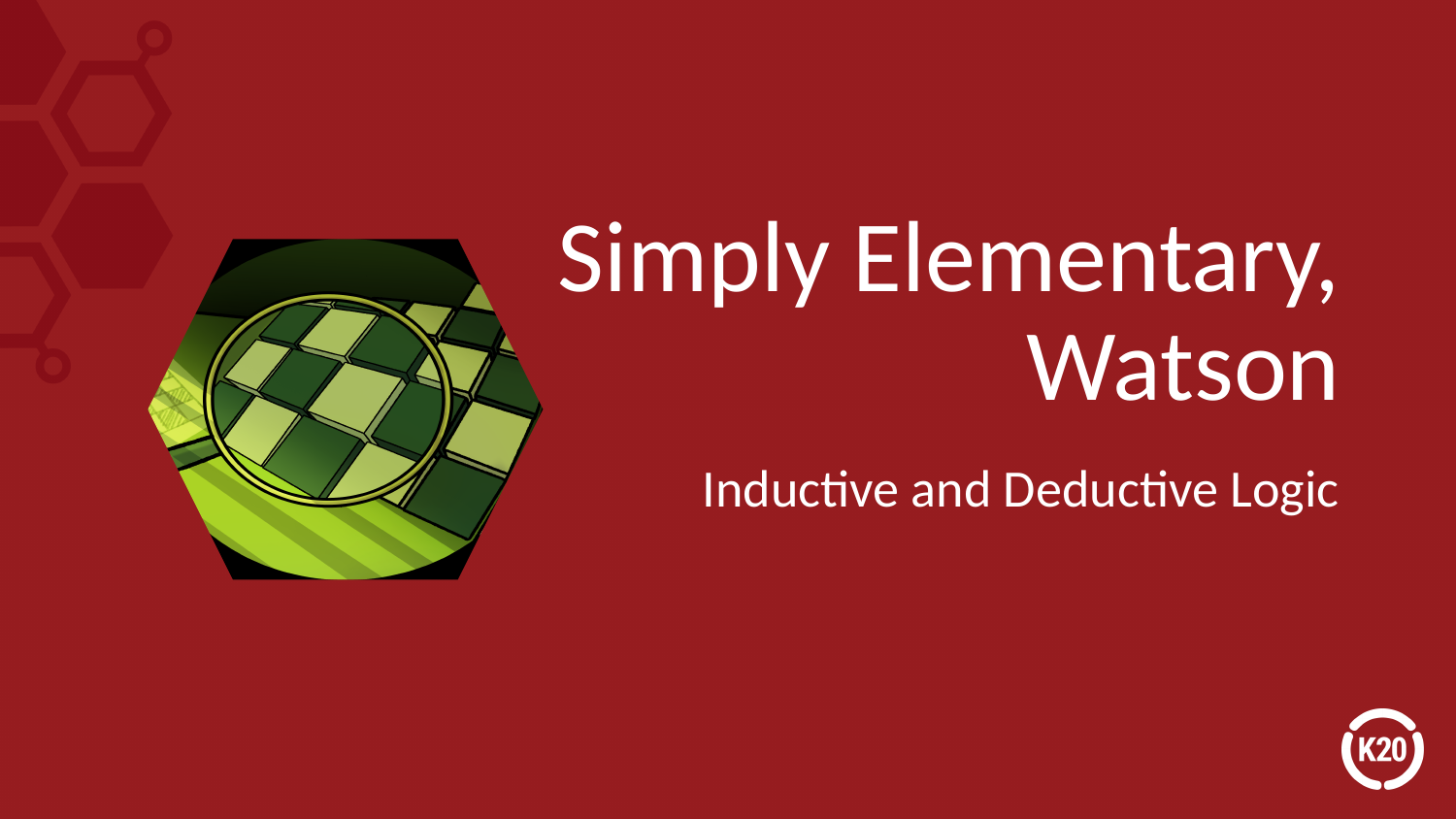

# Simply Elementary, Watson

Inductive and Deductive Logic